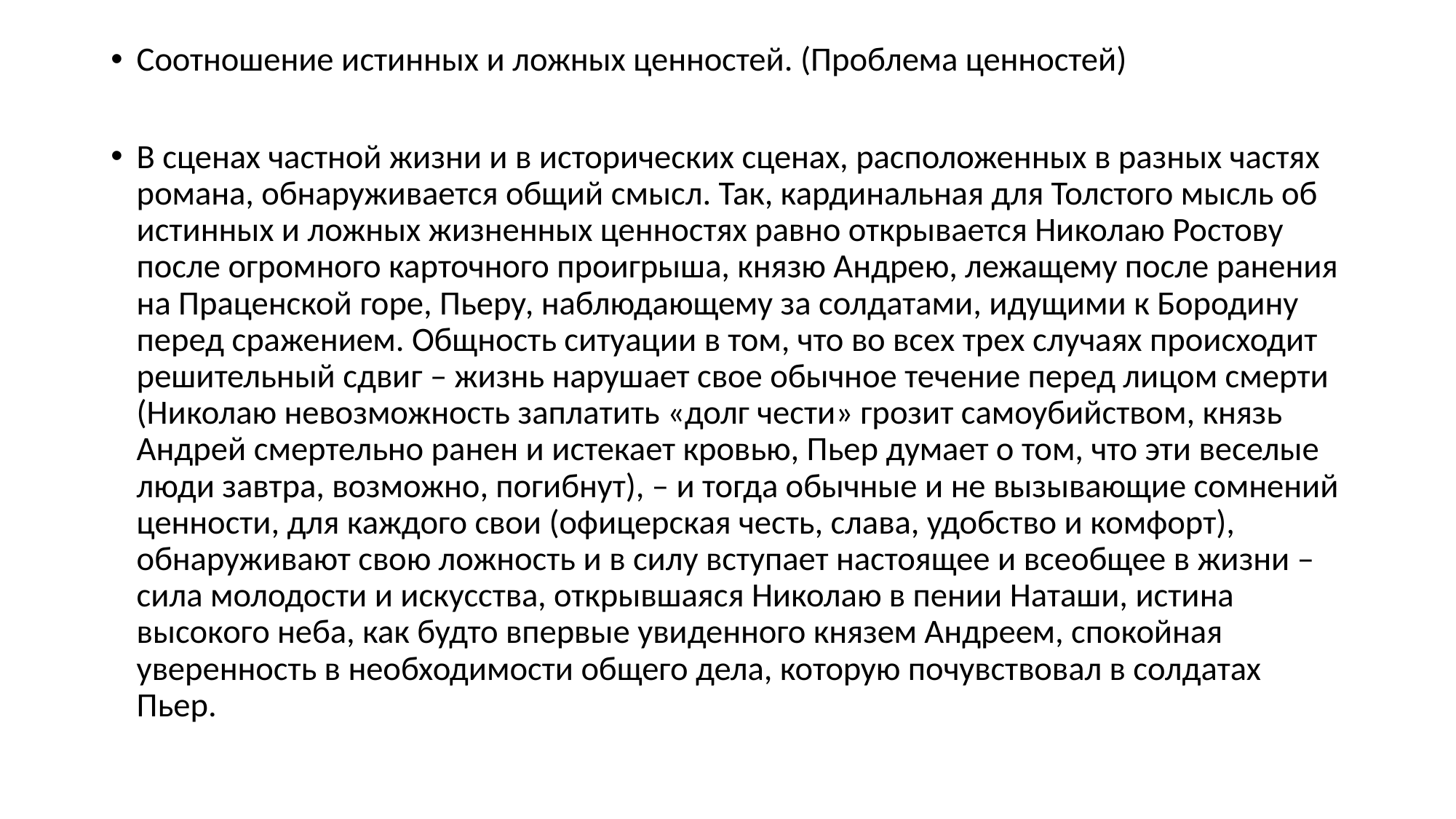

Соотношение истинных и ложных ценностей. (Проблема ценностей)

В сценах частной жизни и в исторических сценах, расположенных в разных частях романа, обнаруживается общий смысл. Так, кардинальная для Толстого мысль об истинных и ложных жизненных ценностях равно открывается Николаю Ростову после огромного карточного проигрыша, князю Андрею, лежащему после ранения на Праценской горе, Пьеру, наблюдающему за солдатами, идущими к Бородину перед сражением. Общность ситуации в том, что во всех трех случаях происходит решительный сдвиг – жизнь нарушает свое обычное течение перед лицом смерти (Николаю невозможность заплатить «долг чести» грозит самоубийством, князь Андрей смертельно ранен и истекает кровью, Пьер думает о том, что эти веселые люди завтра, возможно, погибнут), – и тогда обычные и не вызывающие сомнений ценности, для каждого свои (офицерская честь, слава, удобство и комфорт), обнаруживают свою ложность и в силу вступает настоящее и всеобщее в жизни – сила молодости и искусства, открывшаяся Николаю в пении Наташи, истина высокого неба, как будто впервые увиденного князем Андреем, спокойная уверенность в необходимости общего дела, которую почувствовал в солдатах Пьер.
#